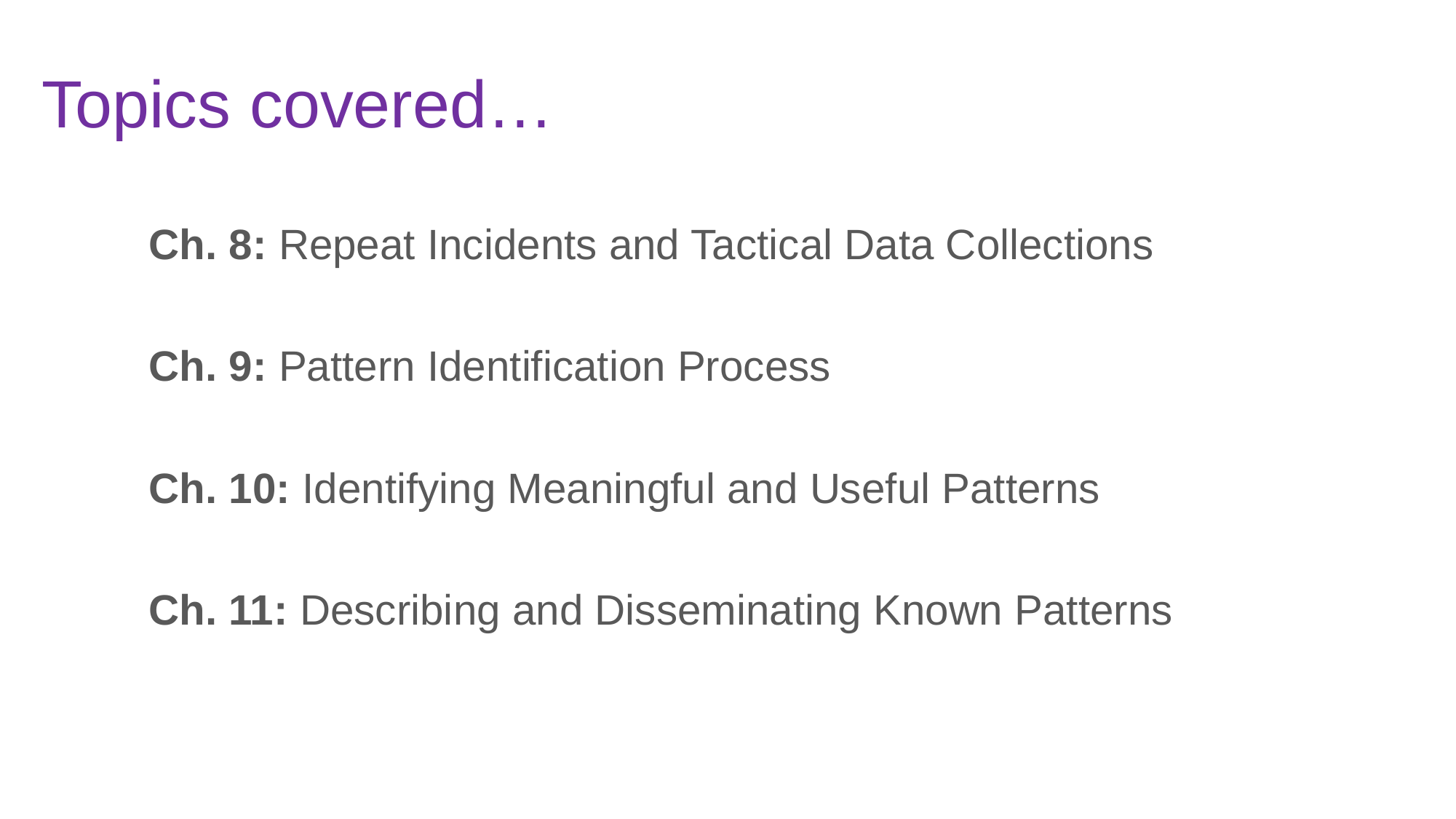

# Topics covered…
Ch. 8: Repeat Incidents and Tactical Data Collections

Ch. 9: Pattern Identification Process

Ch. 10: Identifying Meaningful and Useful Patterns

Ch. 11: Describing and Disseminating Known Patterns